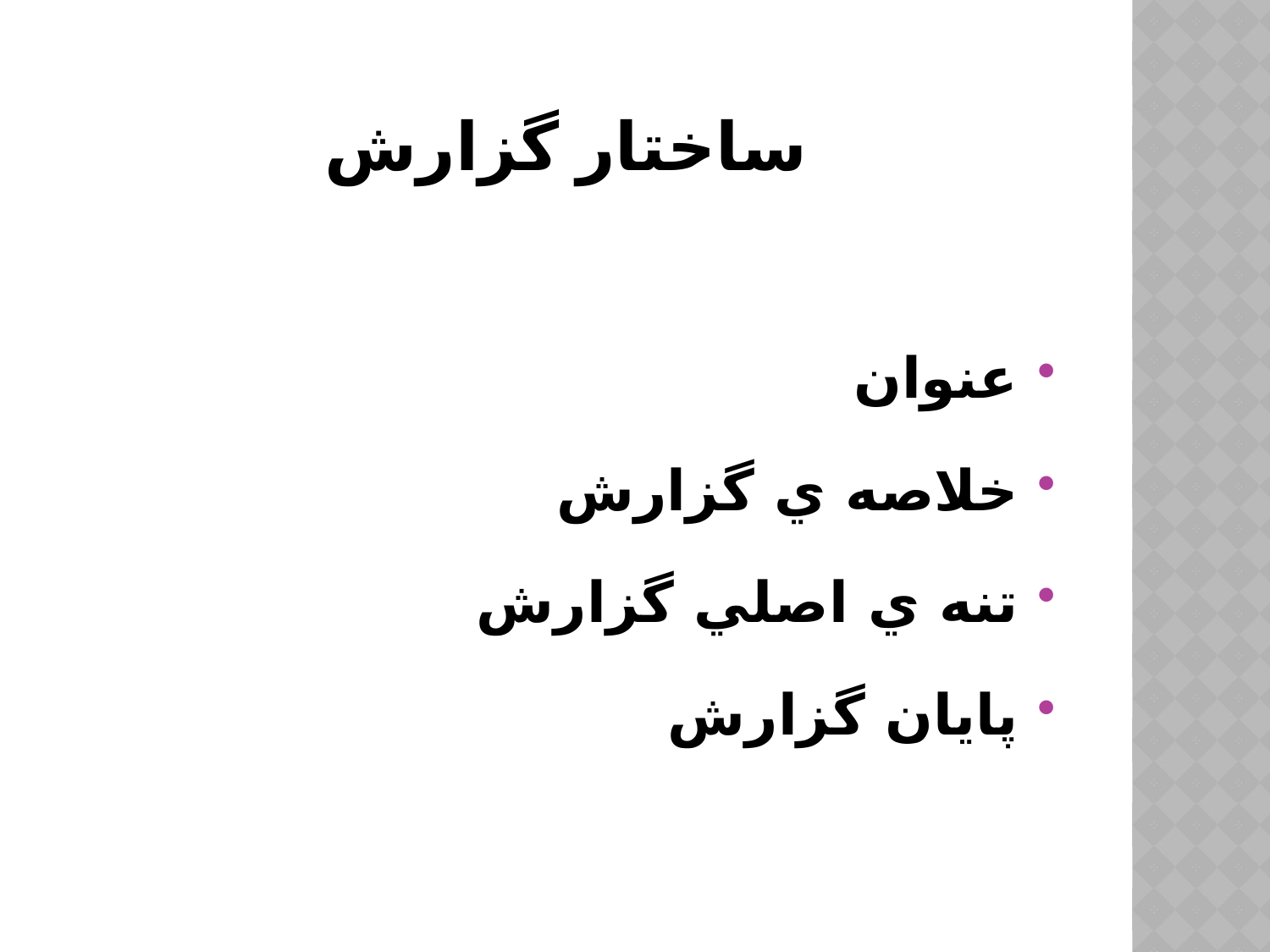

# ساختار گزارش
عنوان
خلاصه ي گزارش
تنه ي اصلي گزارش
پايان گزارش